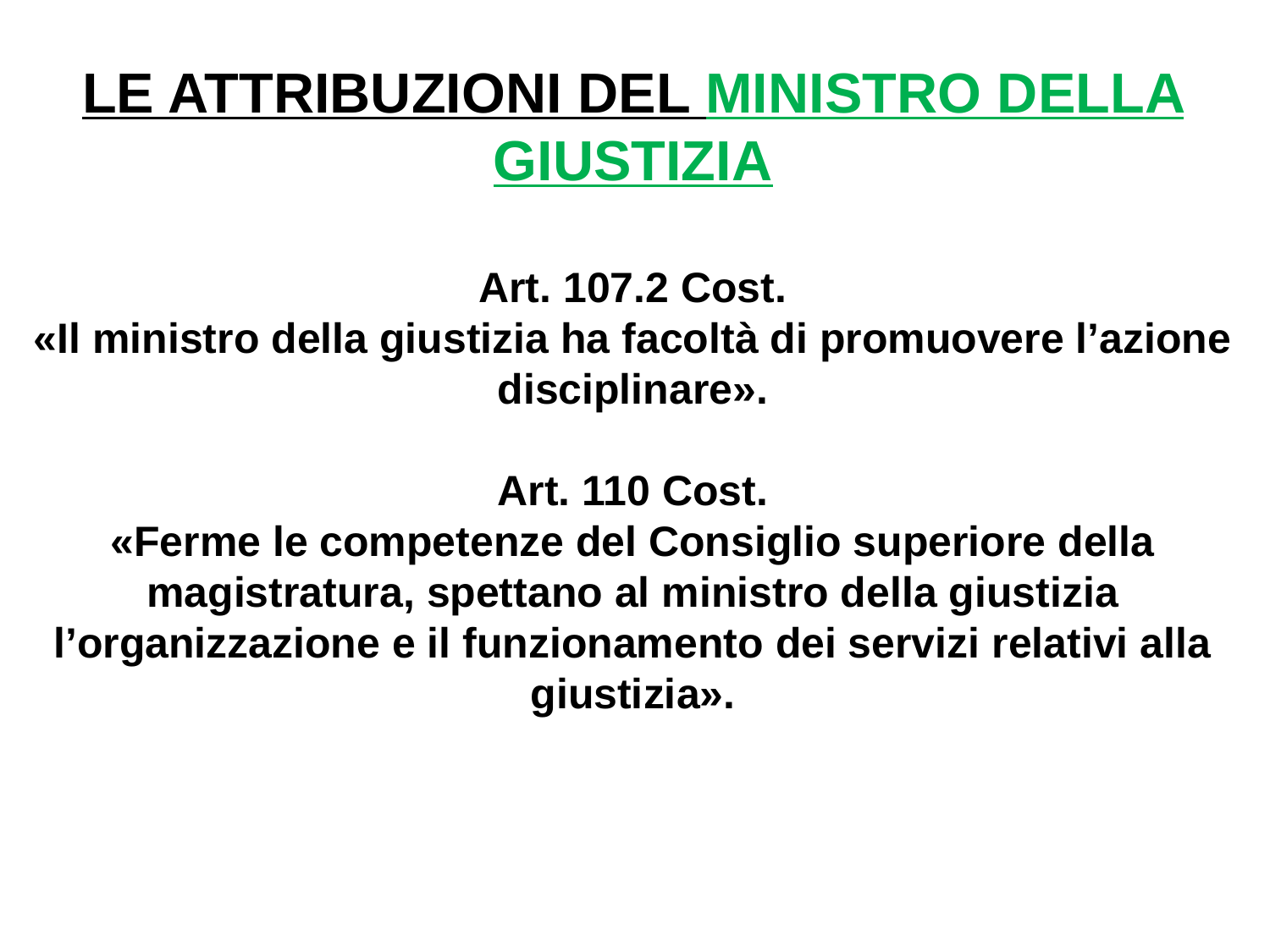

LE ATTRIBUZIONI DEL MINISTRO DELLA GIUSTIZIA

Art. 107.2 Cost.
«Il ministro della giustizia ha facoltà di promuovere l’azione disciplinare».

Art. 110 Cost.
«Ferme le competenze del Consiglio superiore della magistratura, spettano al ministro della giustizia l’organizzazione e il funzionamento dei servizi relativi alla giustizia».

165